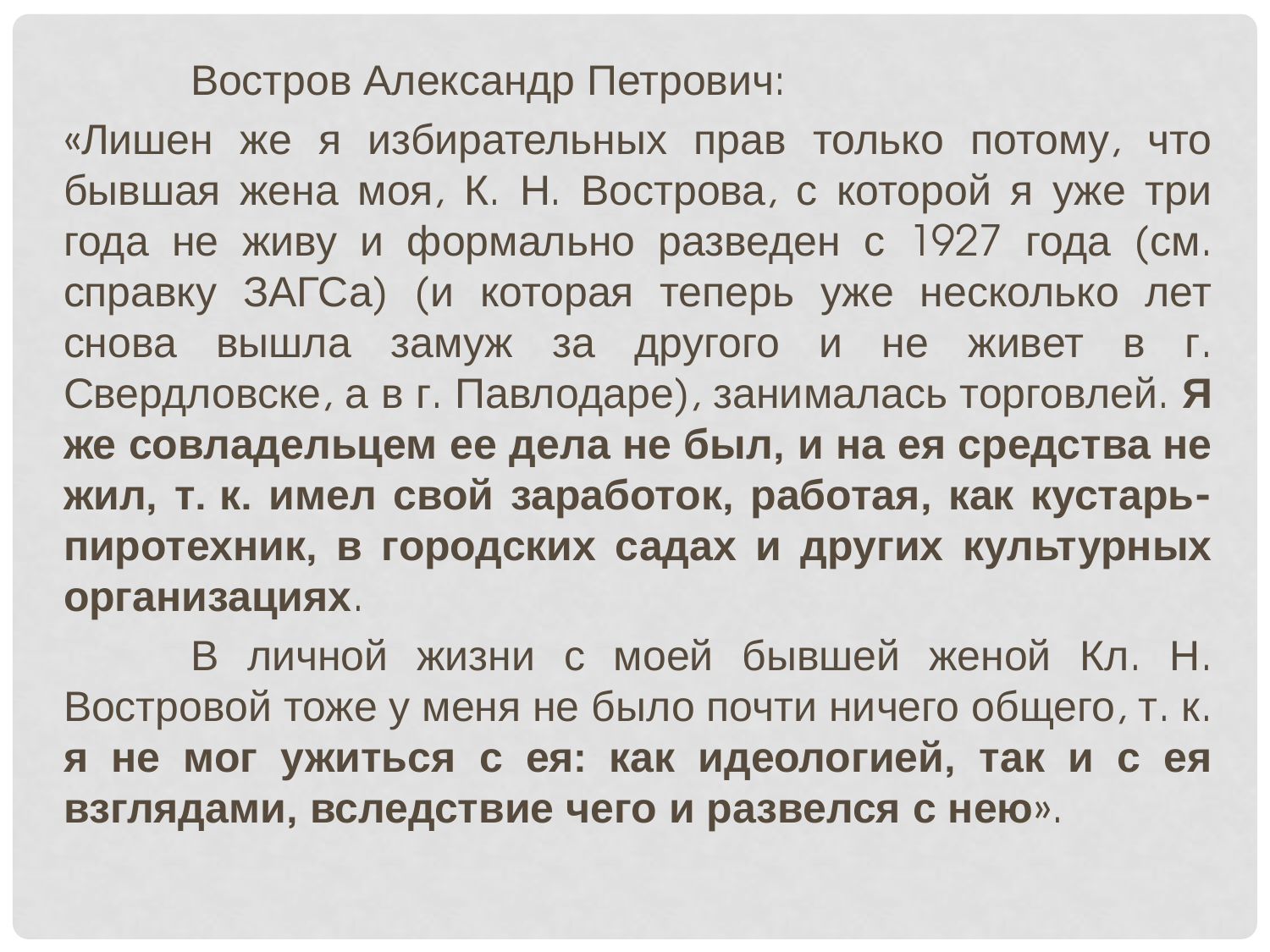

Востров Александр Петрович:
«Лишен же я избирательных прав только потому, что бывшая жена моя, К. Н. Вострова, с которой я уже три года не живу и формально разведен с 1927 года (см. справку ЗАГСа) (и которая теперь уже несколько лет снова вышла замуж за другого и не живет в г. Свердловске, а в г. Павлодаре), занималась торговлей. Я же совладельцем ее дела не был, и на ея средства не жил, т. к. имел свой заработок, работая, как кустарь-пиротехник, в городских садах и других культурных организациях.
	В личной жизни с моей бывшей женой Кл. Н. Востровой тоже у меня не было почти ничего общего, т. к. я не мог ужиться с ея: как идеологией, так и с ея взглядами, вследствие чего и развелся с нею».